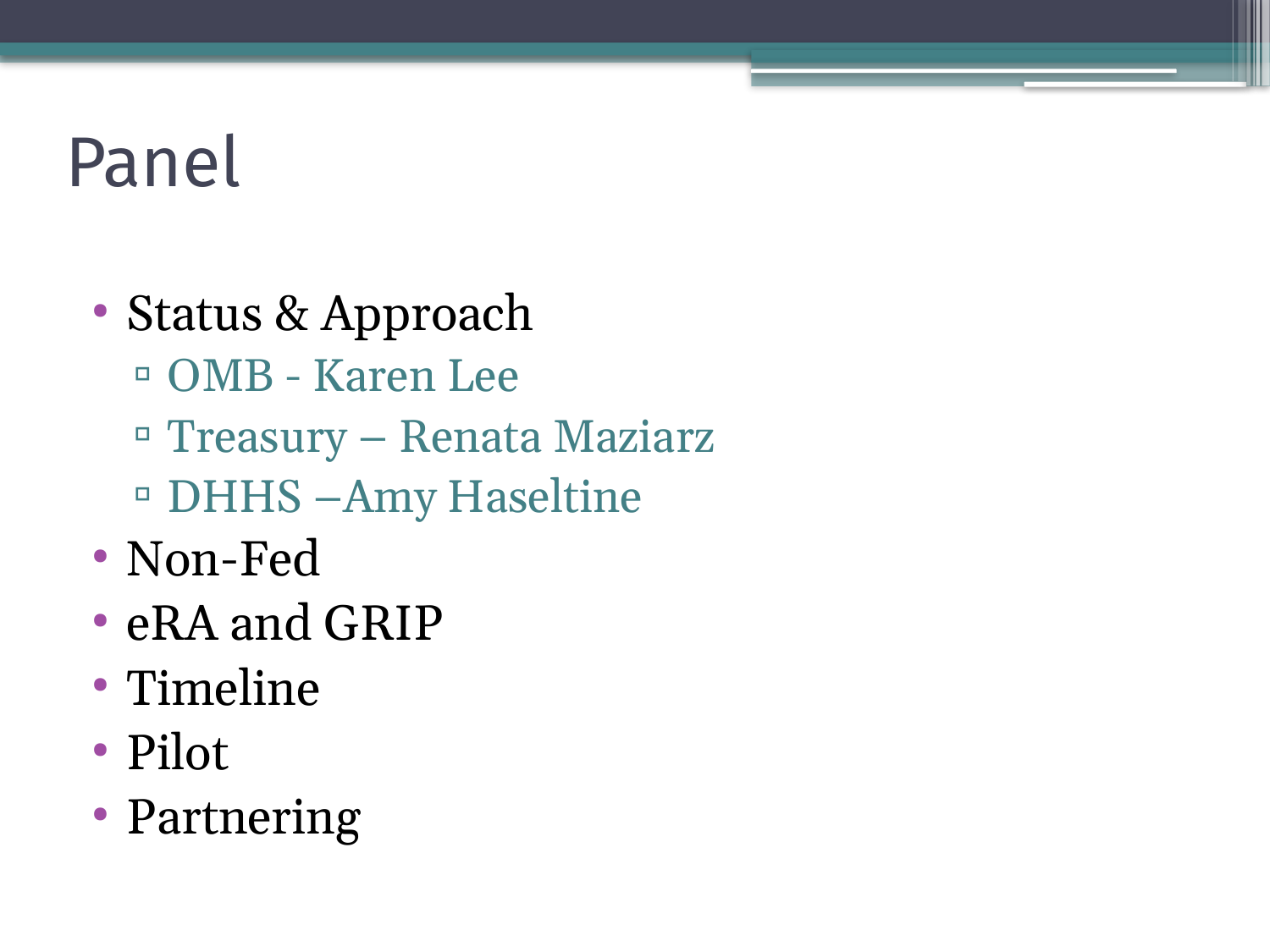

# Panel
Status & Approach
OMB - Karen Lee
Treasury – Renata Maziarz
DHHS –Amy Haseltine
Non-Fed
eRA and GRIP
Timeline
Pilot
Partnering